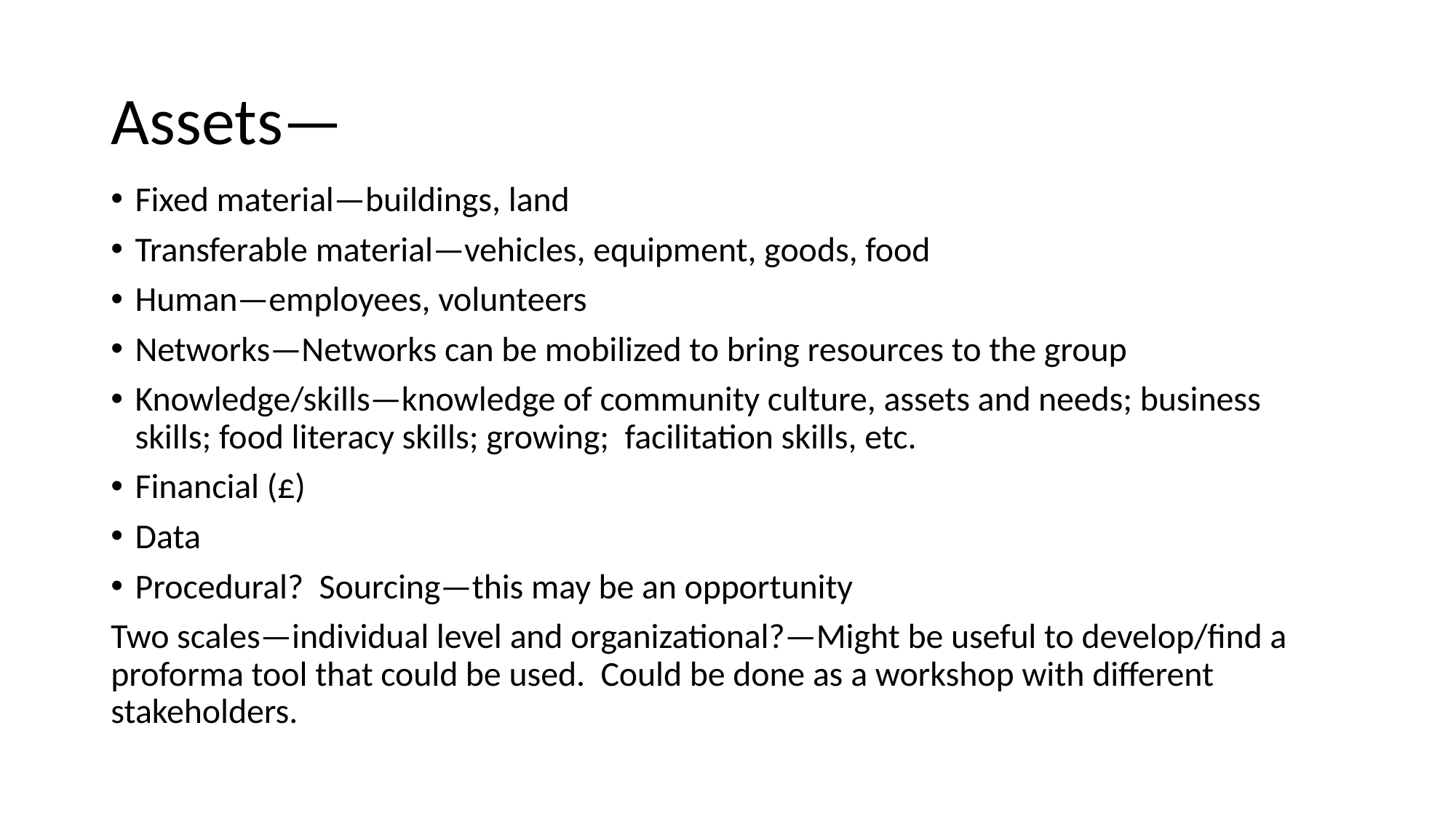

# Assets—
Fixed material—buildings, land
Transferable material—vehicles, equipment, goods, food
Human—employees, volunteers
Networks—Networks can be mobilized to bring resources to the group
Knowledge/skills—knowledge of community culture, assets and needs; business skills; food literacy skills; growing;  facilitation skills, etc.
Financial (£)
Data
Procedural?  Sourcing—this may be an opportunity
Two scales—individual level and organizational?—Might be useful to develop/find a proforma tool that could be used.  Could be done as a workshop with different stakeholders.